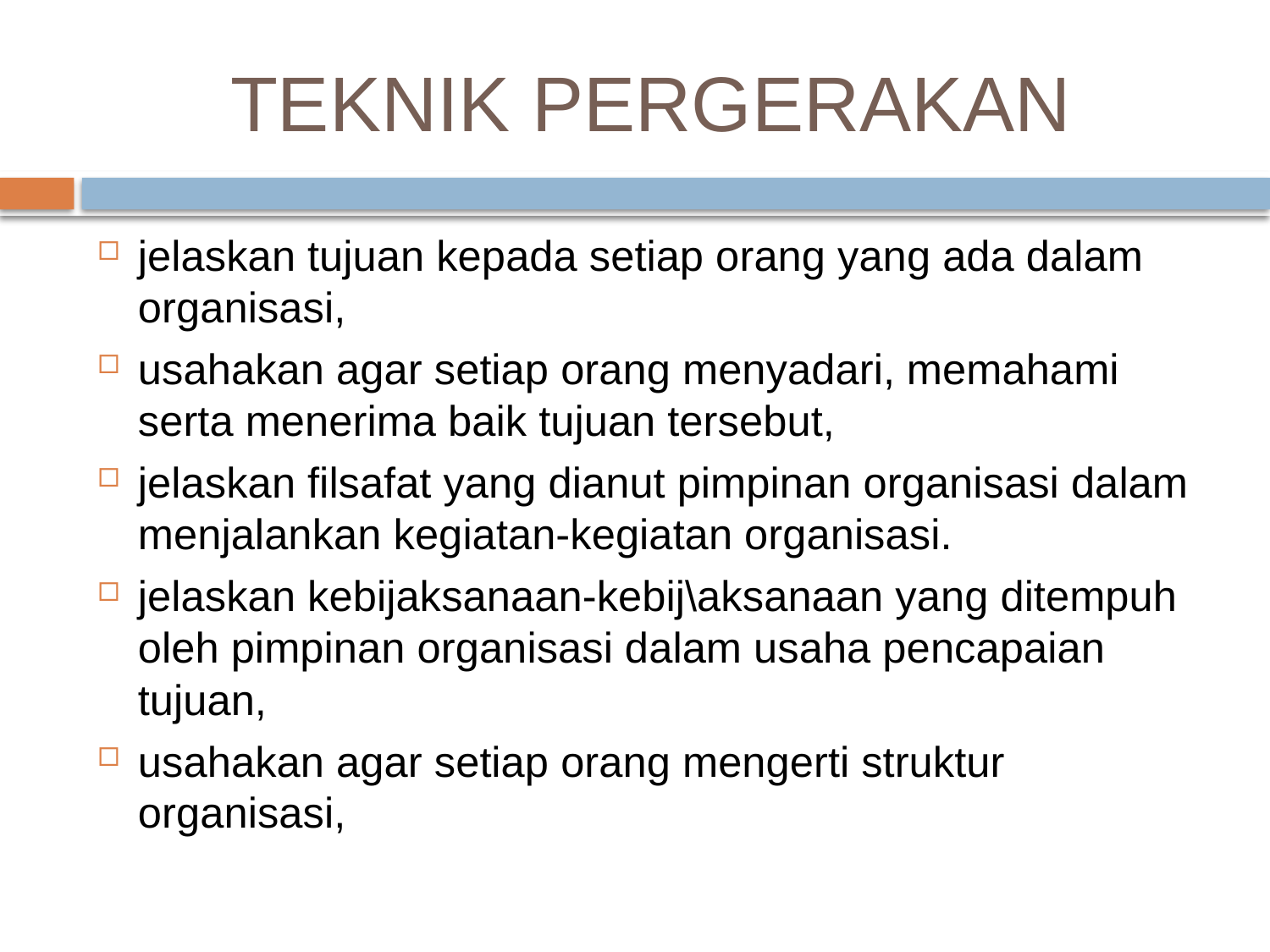

# TEKNIK PERGERAKAN
jelaskan tujuan kepada setiap orang yang ada dalam organisasi,
usahakan agar setiap orang menyadari, memahami serta menerima baik tujuan tersebut,
jelaskan filsafat yang dianut pimpinan organisasi dalam menjalankan kegiatan-kegiatan organisasi.
jelaskan kebijaksanaan-kebij\aksanaan yang ditempuh oleh pimpinan organisasi dalam usaha pencapaian tujuan,
usahakan agar setiap orang mengerti struktur organisasi,